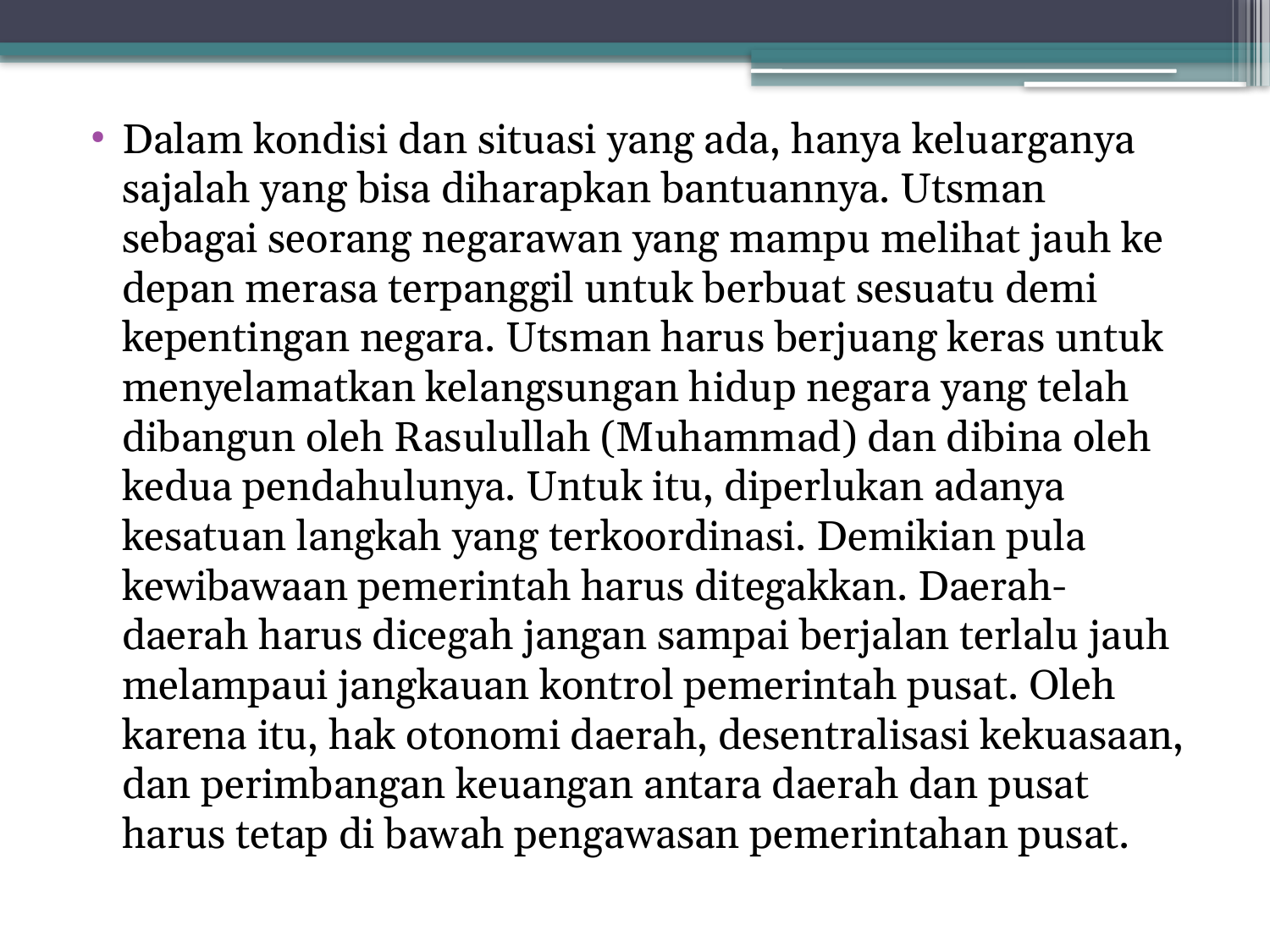

Dalam kondisi dan situasi yang ada, hanya keluarganya sajalah yang bisa diharapkan bantuannya. Utsman sebagai seorang negarawan yang mampu melihat jauh ke depan merasa terpanggil untuk berbuat sesuatu demi kepentingan negara. Utsman harus berjuang keras untuk menyelamatkan kelangsungan hidup negara yang telah dibangun oleh Rasulullah (Muhammad) dan dibina oleh kedua pendahulunya. Untuk itu, diperlukan adanya kesatuan langkah yang terkoordinasi. Demikian pula kewibawaan pemerintah harus ditegakkan. Daerah-daerah harus dicegah jangan sampai berjalan terlalu jauh melampaui jangkauan kontrol pemerintah pusat. Oleh karena itu, hak otonomi daerah, desentralisasi kekuasaan, dan perimbangan keuangan antara daerah dan pusat harus tetap di bawah pengawasan pemerintahan pusat.